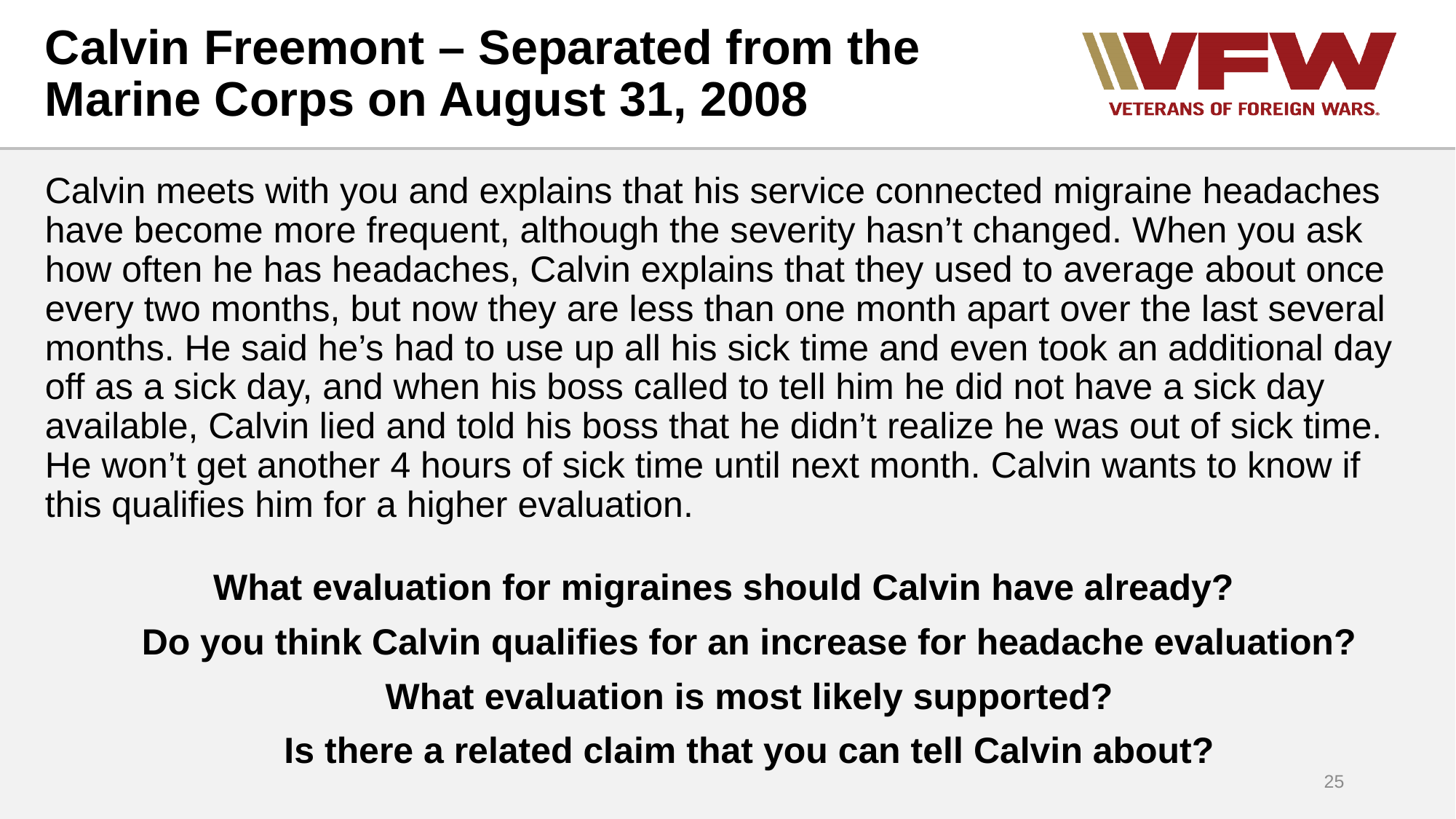

# Calvin Freemont – Separated from the Marine Corps on August 31, 2008
Calvin meets with you and explains that his service connected migraine headaches have become more frequent, although the severity hasn’t changed. When you ask how often he has headaches, Calvin explains that they used to average about once every two months, but now they are less than one month apart over the last several months. He said he’s had to use up all his sick time and even took an additional day off as a sick day, and when his boss called to tell him he did not have a sick day available, Calvin lied and told his boss that he didn’t realize he was out of sick time. He won’t get another 4 hours of sick time until next month. Calvin wants to know if this qualifies him for a higher evaluation.

What evaluation for migraines should Calvin have already?
     Do you think Calvin qualifies for an increase for headache evaluation?
     What evaluation is most likely supported?
     Is there a related claim that you can tell Calvin about?
25